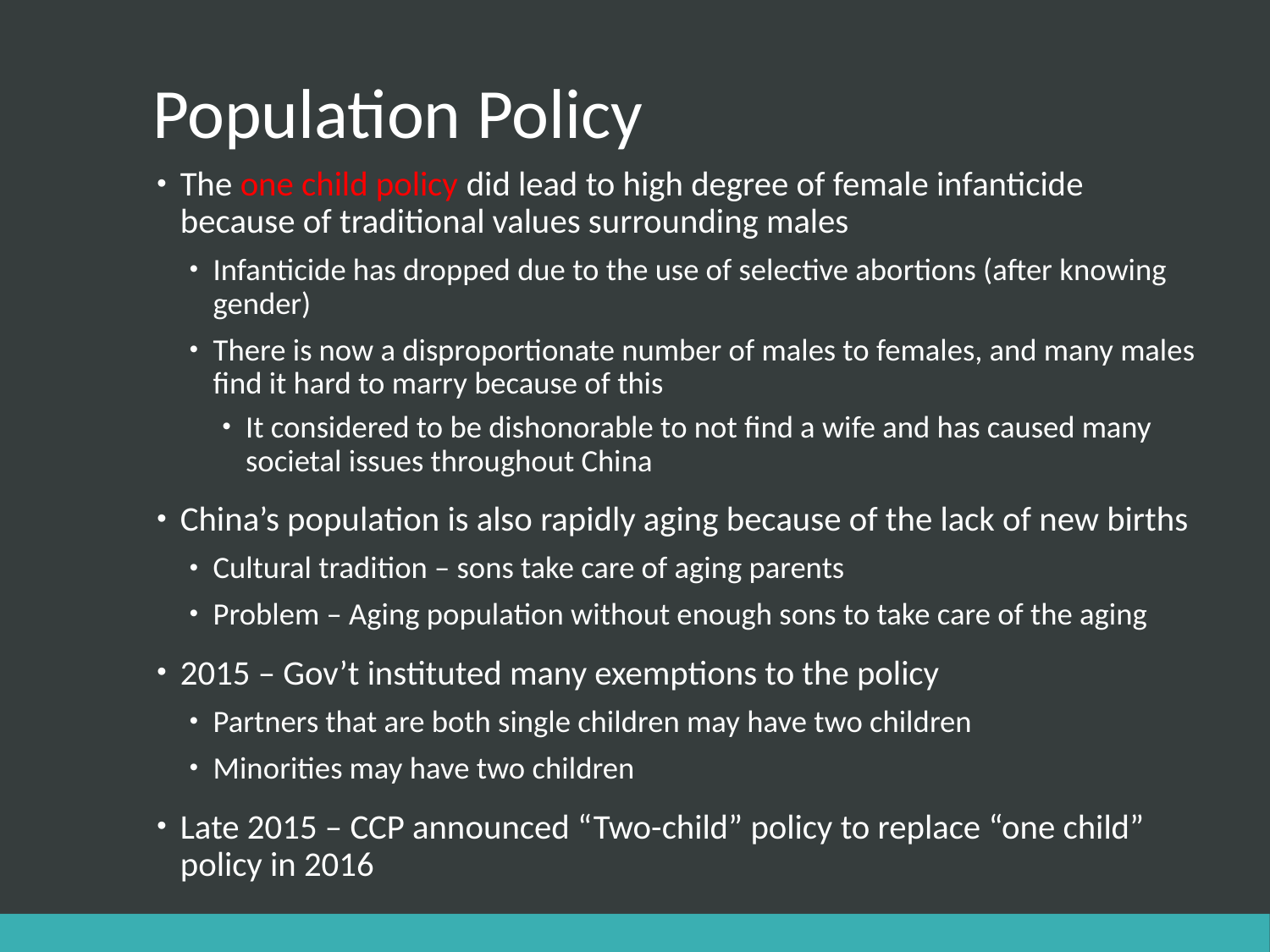

# Population Policy
The one child policy did lead to high degree of female infanticide because of traditional values surrounding males
Infanticide has dropped due to the use of selective abortions (after knowing gender)
There is now a disproportionate number of males to females, and many males find it hard to marry because of this
It considered to be dishonorable to not find a wife and has caused many societal issues throughout China
China’s population is also rapidly aging because of the lack of new births
Cultural tradition – sons take care of aging parents
Problem – Aging population without enough sons to take care of the aging
2015 – Gov’t instituted many exemptions to the policy
Partners that are both single children may have two children
Minorities may have two children
Late 2015 – CCP announced “Two-child” policy to replace “one child” policy in 2016